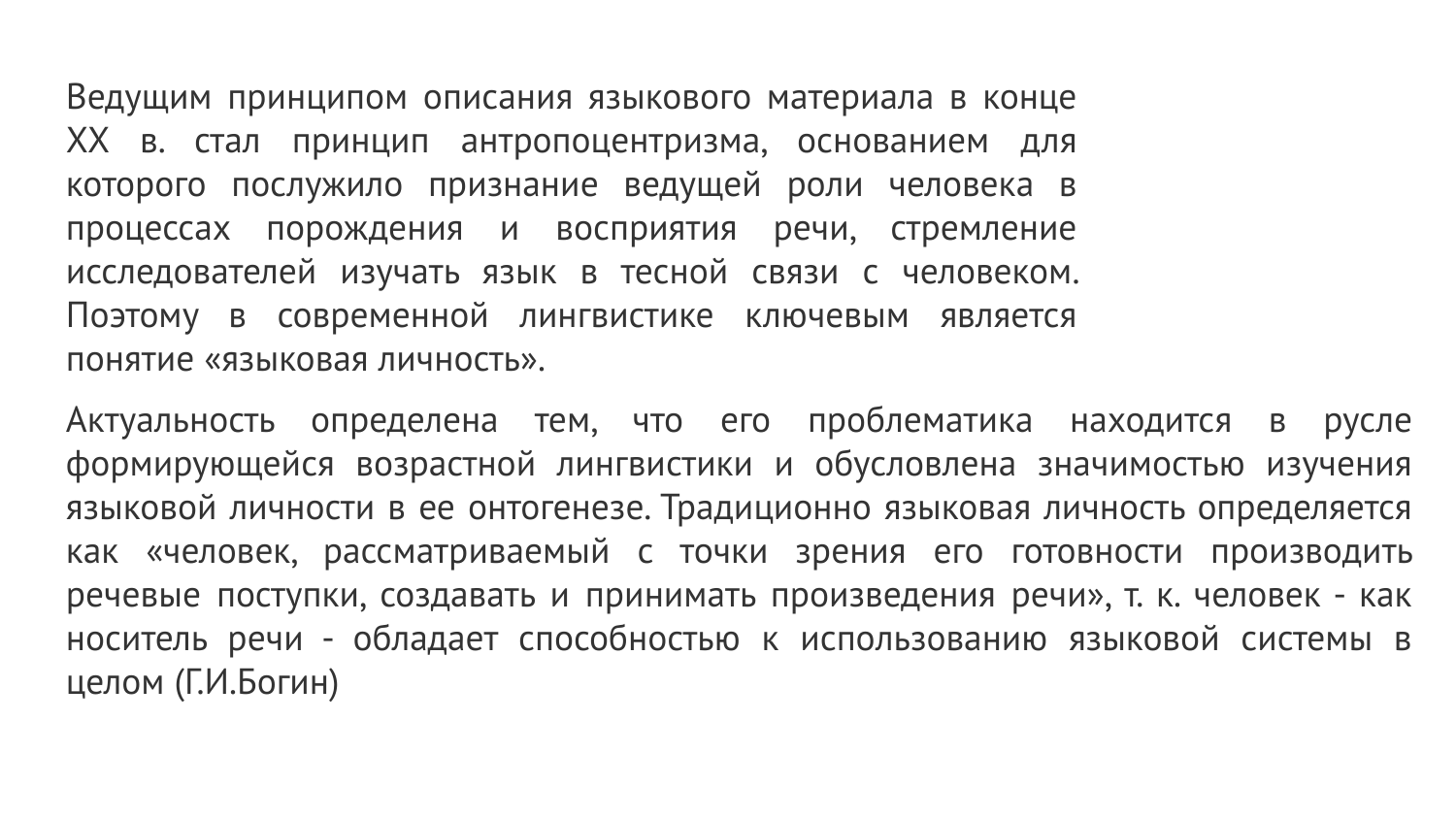

Ведущим принципом описания языкового материала в конце XX в. стал принцип антропоцентризма, основанием для которого послужило признание ведущей роли человека в процессах порождения и восприятия речи, стремление исследователей изучать язык в тесной связи с человеком. Поэтому в современной лингвистике ключевым является понятие «языковая личность».
Актуальность определена тем, что его проблематика находится в русле формирующейся возрастной лингвистики и обусловлена значимостью изучения языковой личности в ее онтогенезе. Традиционно языковая личность определяется как «человек, рассматриваемый с точки зрения его готовности производить речевые поступки, создавать и принимать произведения речи», т. к. человек - как носитель речи - обладает способностью к использованию языковой системы в целом (Г.И.Богин)